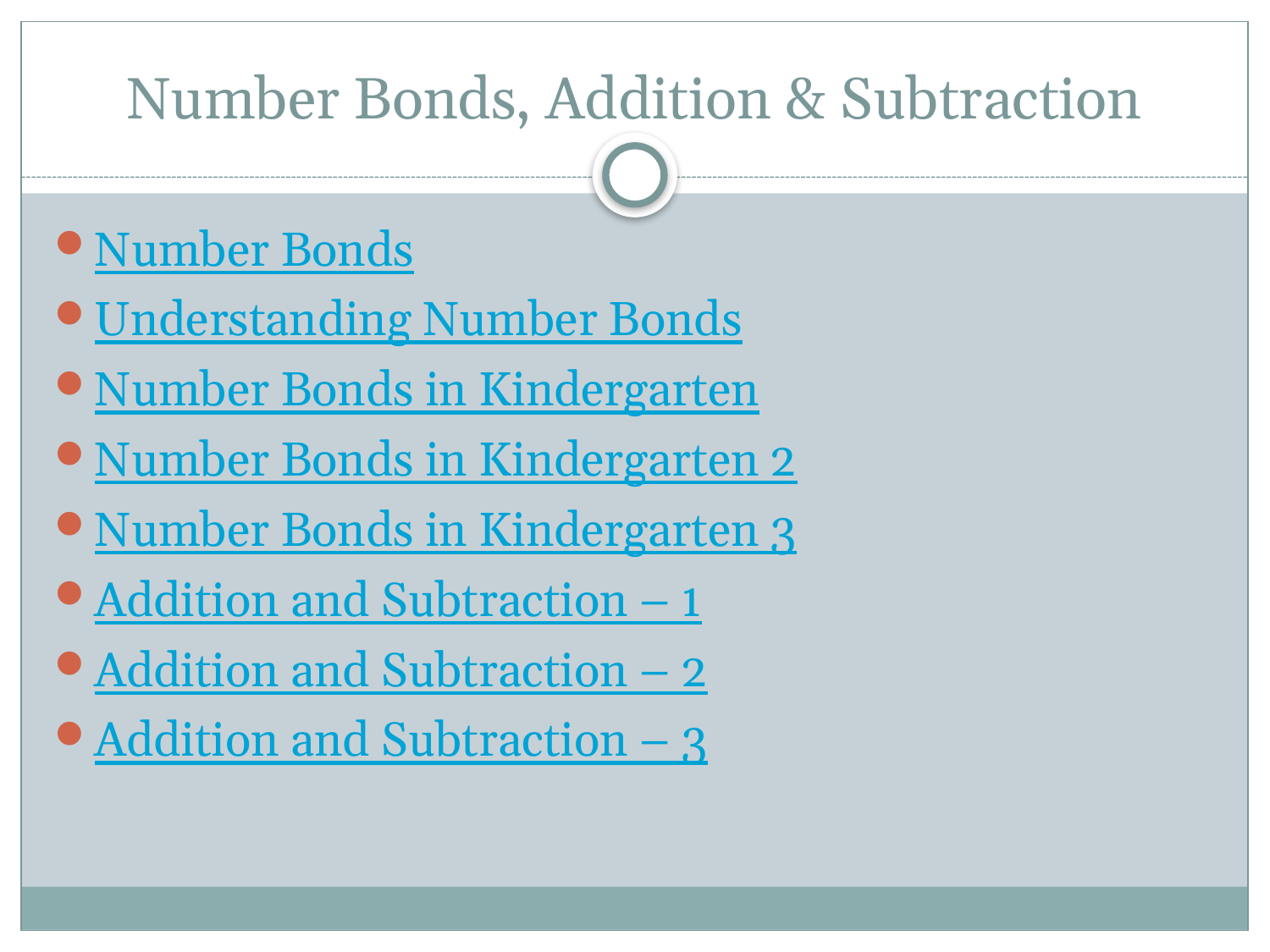

# Number Bonds, Addition & Subtraction
Number Bonds
Understanding Number Bonds
Number Bonds in Kindergarten
Number Bonds in Kindergarten 2
Number Bonds in Kindergarten 3
Addition and Subtraction – 1
Addition and Subtraction – 2
Addition and Subtraction – 3